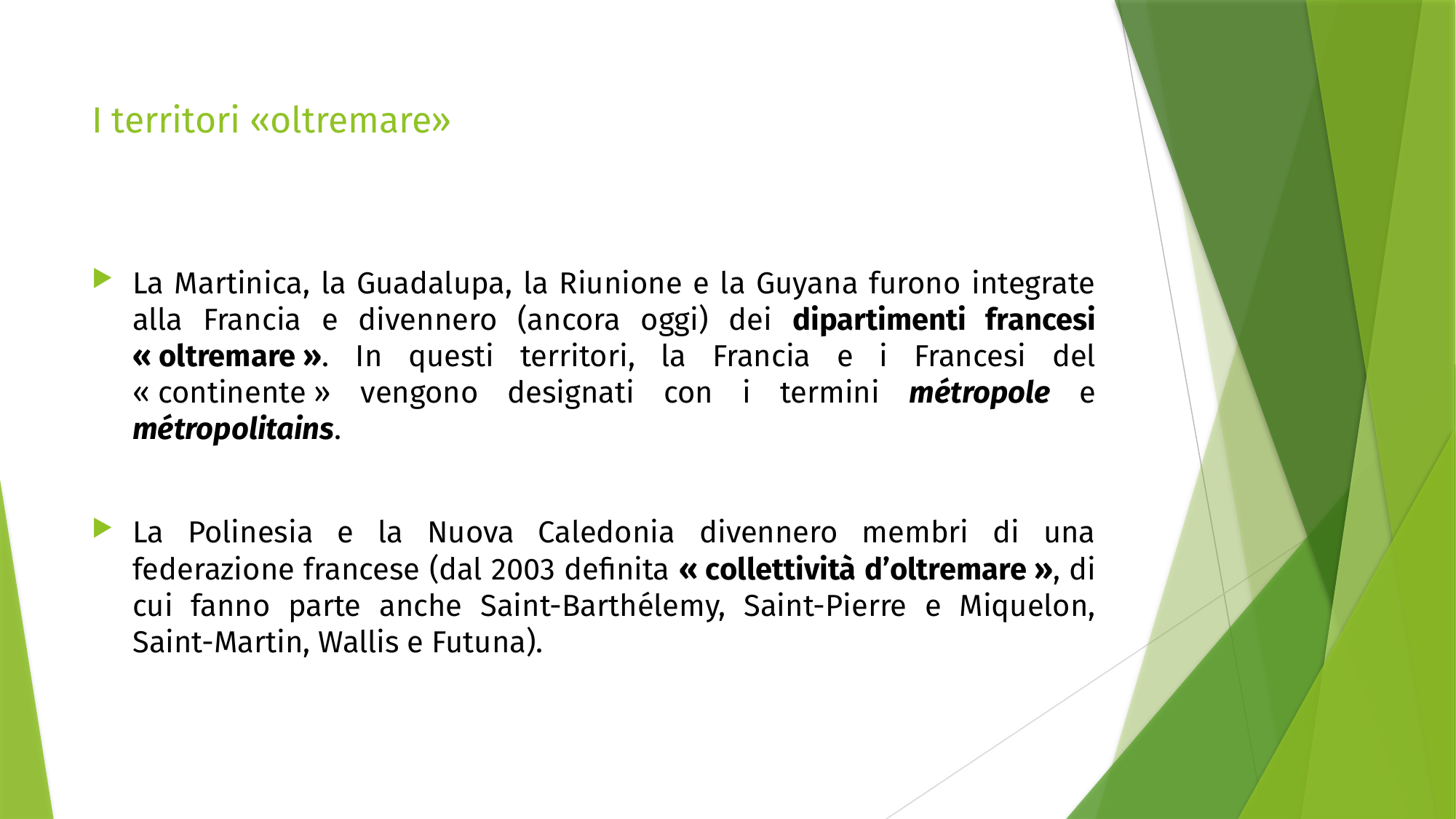

# I territori «oltremare»
La Martinica, la Guadalupa, la Riunione e la Guyana furono integrate alla Francia e divennero (ancora oggi) dei dipartimenti francesi « oltremare ». In questi territori, la Francia e i Francesi del « continente » vengono designati con i termini métropole e métropolitains.

La Polinesia e la Nuova Caledonia divennero membri di una federazione francese (dal 2003 definita « collettività d’oltremare », di cui fanno parte anche Saint-Barthélemy, Saint-Pierre e Miquelon, Saint-Martin, Wallis e Futuna).